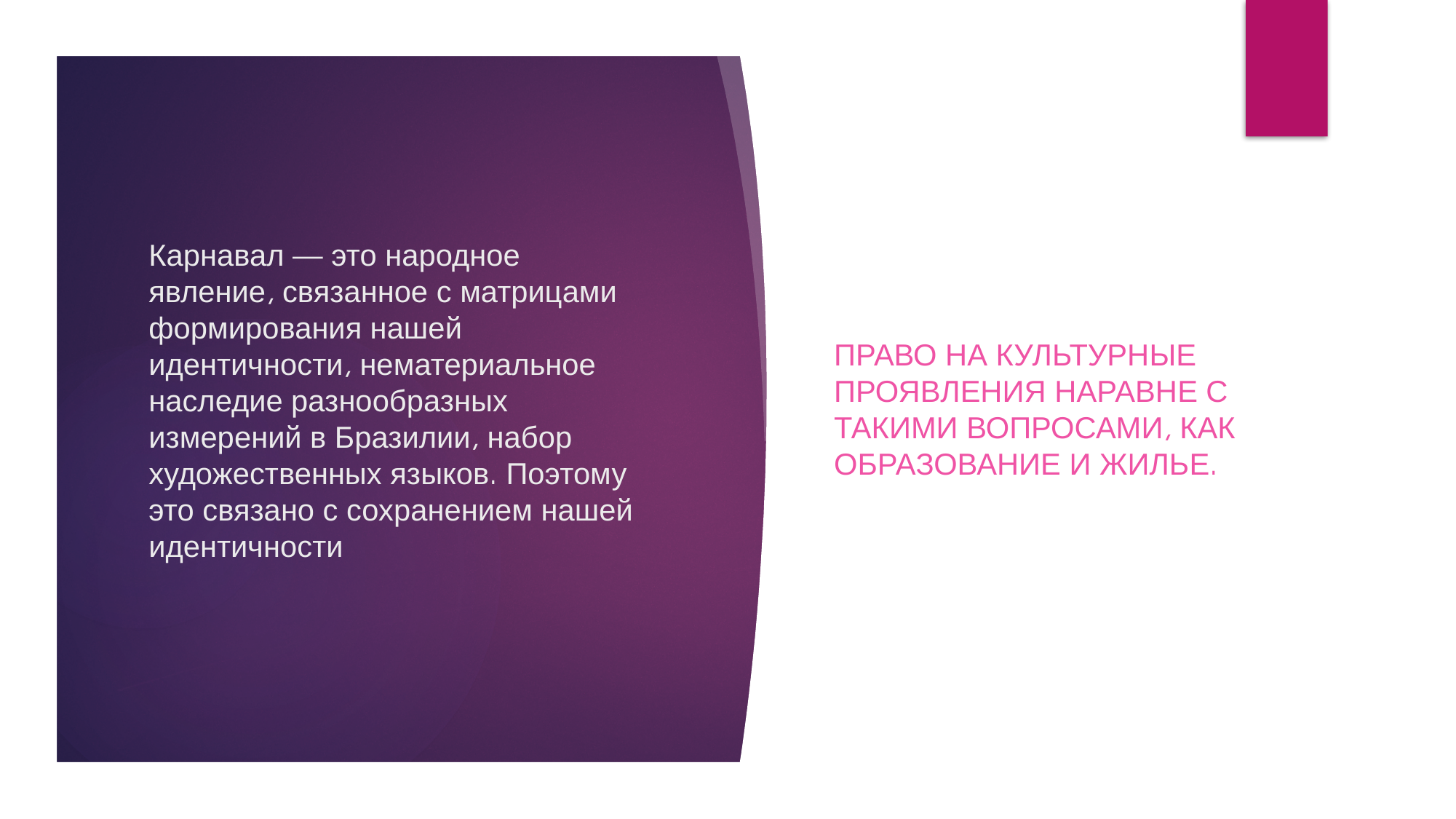

право на культурные проявления наравне с такими вопросами, как образование и жилье.
# Карнавал — это народное явление, связанное с матрицами формирования нашей идентичности, нематериальное наследие разнообразных измерений в Бразилии, набор художественных языков. Поэтому это связано с сохранением нашей идентичности